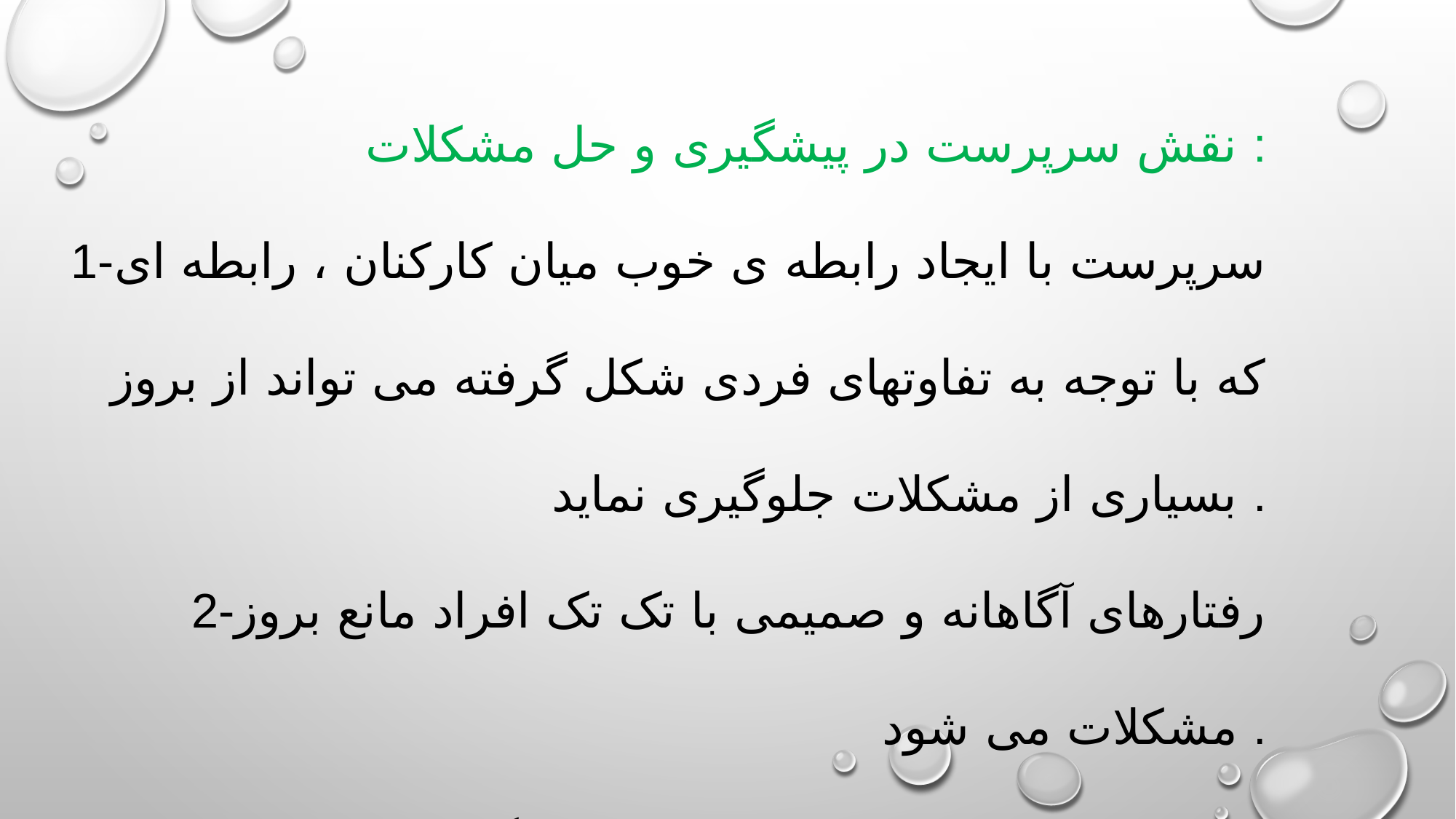

نقش سرپرست در پیشگیری و حل مشکلات :
1-سرپرست با ایجاد رابطه ی خوب میان کارکنان ، رابطه ای که با توجه به تفاوتهای فردی شکل گرفته می تواند از بروز بسیاری از مشکلات جلوگیری نماید .
2-رفتارهای آگاهانه و صمیمی با تک تک افراد مانع بروز مشکلات می شود .
3-مشکلات را می توان به دور از شتابزدگی و به وسیله ی مشارکت افراد با کمترین هزینه و زمان به بهترین شکل بر طرف نمود .